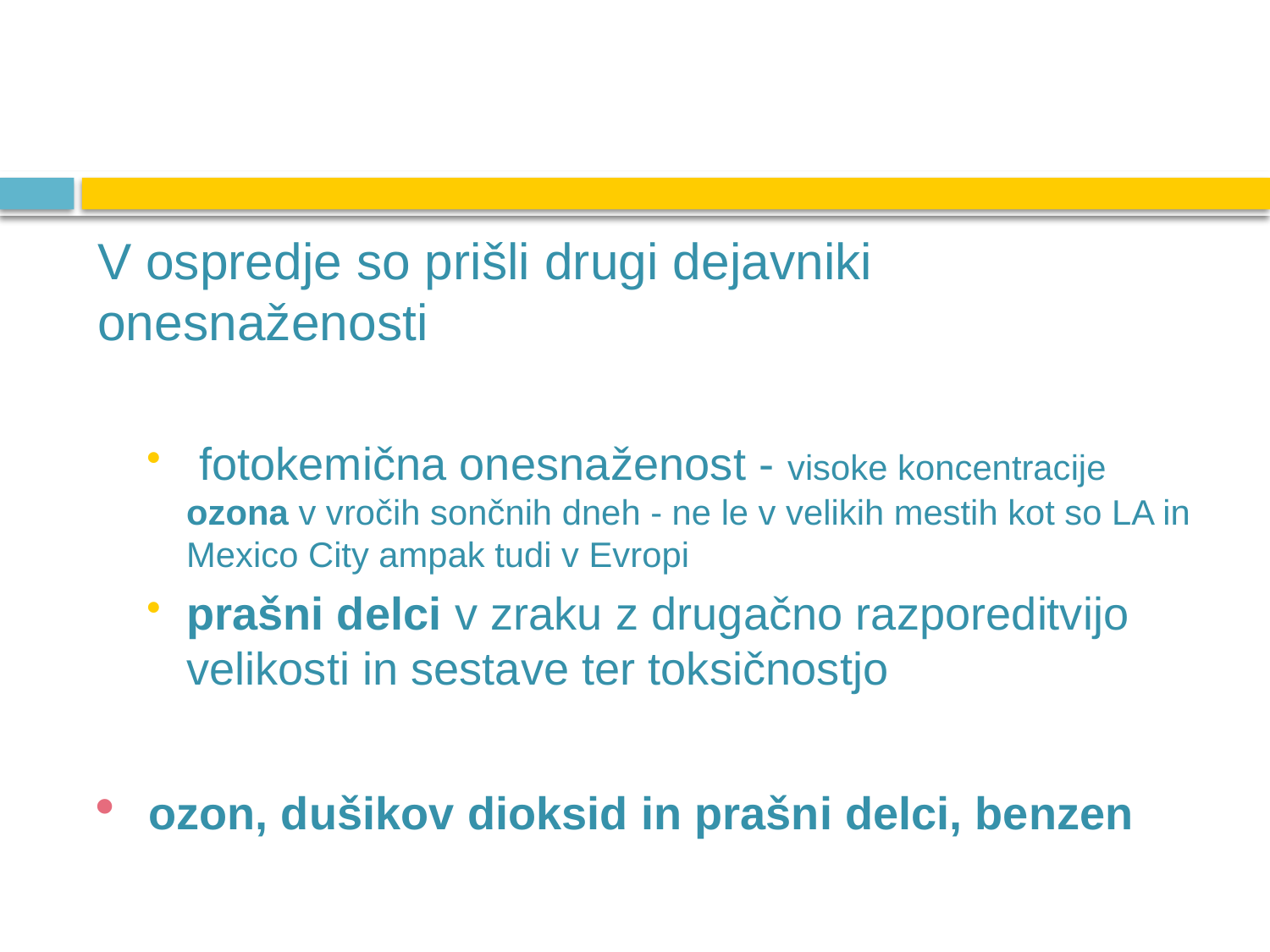

#
V ospredje so prišli drugi dejavniki onesnaženosti

 fotokemična onesnaženost - visoke koncentracije ozona v vročih sončnih dneh - ne le v velikih mestih kot so LA in Mexico City ampak tudi v Evropi
prašni delci v zraku z drugačno razporeditvijo velikosti in sestave ter toksičnostjo

 ozon, dušikov dioksid in prašni delci, benzen